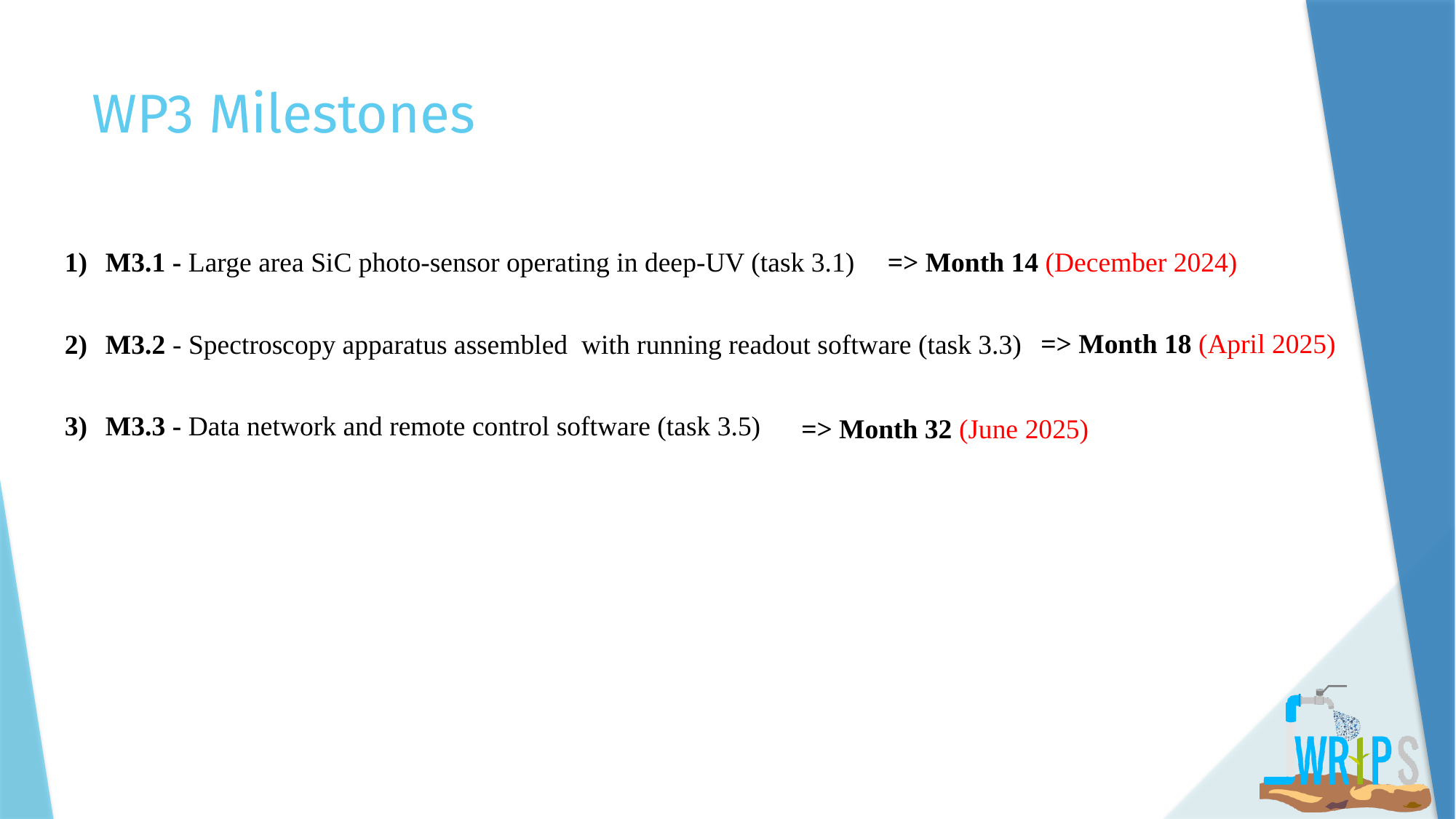

# WP3 Milestones
M3.1 - Large area SiC photo-sensor operating in deep-UV (task 3.1)
M3.2 - Spectroscopy apparatus assembled  with running readout software (task 3.3)
M3.3 - Data network and remote control software (task 3.5)
=> Month 14 (December 2024)
=> Month 18 (April 2025)
=> Month 32 (June 2025)